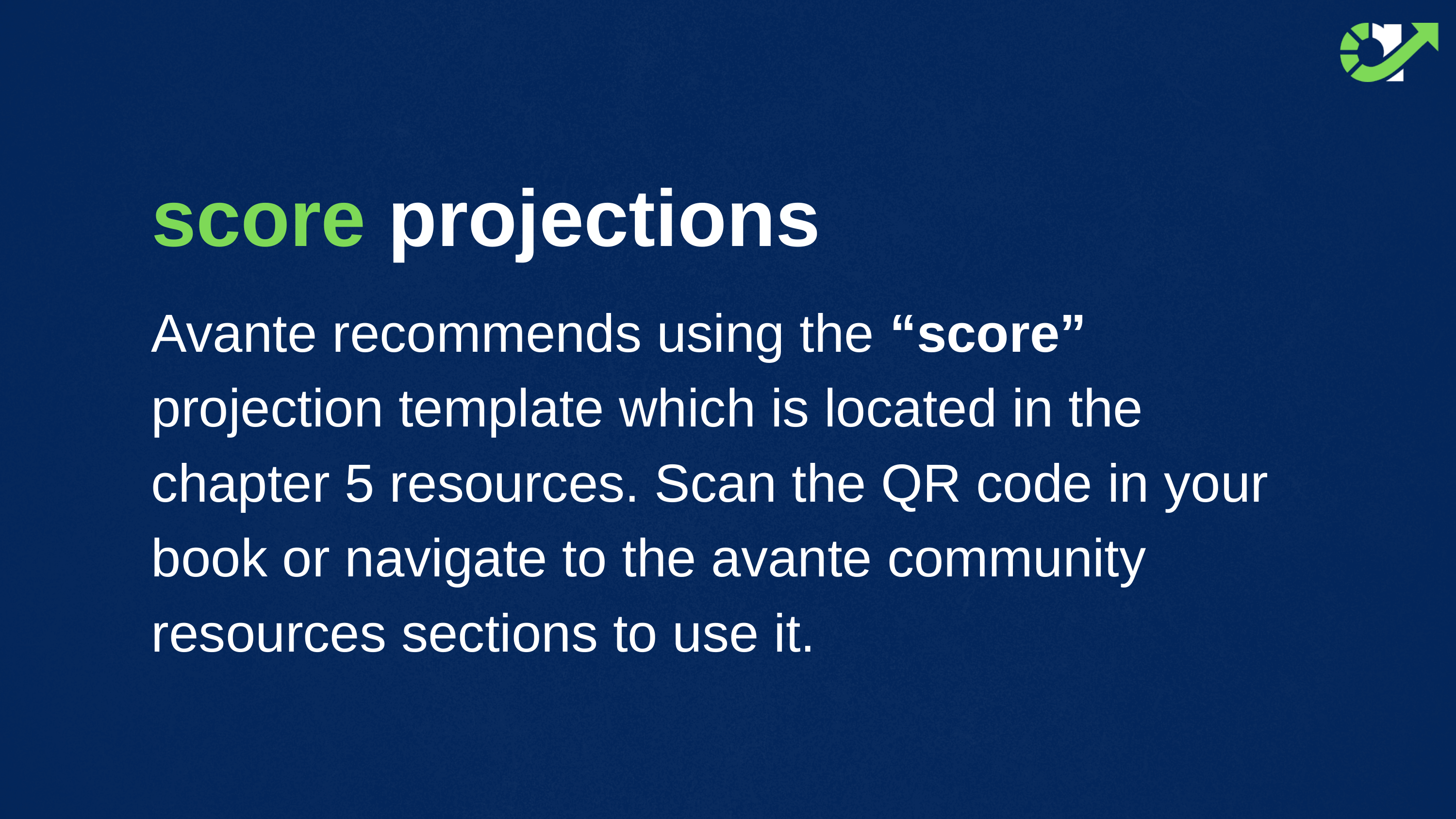

score projections
Avante recommends using the “score” projection template which is located in the chapter 5 resources. Scan the QR code in your book or navigate to the avante community resources sections to use it.